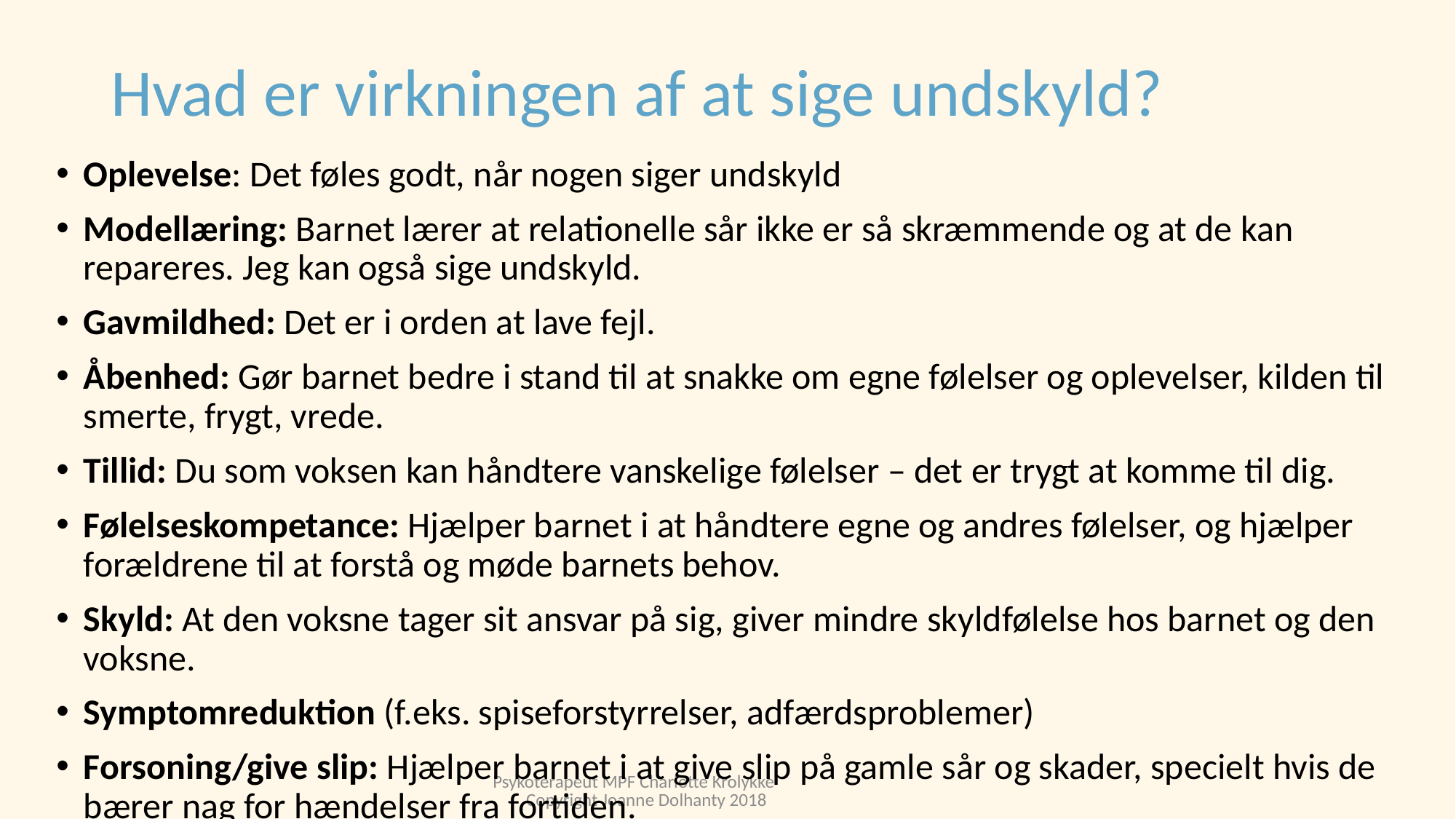

# Hvad er virkningen af at sige undskyld?
Oplevelse: Det føles godt, når nogen siger undskyld
Modellæring: Barnet lærer at relationelle sår ikke er så skræmmende og at de kan repareres. Jeg kan også sige undskyld.
Gavmildhed: Det er i orden at lave fejl.
Åbenhed: Gør barnet bedre i stand til at snakke om egne følelser og oplevelser, kilden til smerte, frygt, vrede.
Tillid: Du som voksen kan håndtere vanskelige følelser – det er trygt at komme til dig.
Følelseskompetance: Hjælper barnet i at håndtere egne og andres følelser, og hjælper forældrene til at forstå og møde barnets behov.
Skyld: At den voksne tager sit ansvar på sig, giver mindre skyldfølelse hos barnet og den voksne.
Symptomreduktion (f.eks. spiseforstyrrelser, adfærdsproblemer)
Forsoning/give slip: Hjælper barnet i at give slip på gamle sår og skader, specielt hvis de bærer nag for hændelser fra fortiden​​​.

Psykoterapeut MPF Charlotte Krolykke                                                    Copyright Joanne Dolhanty 2018